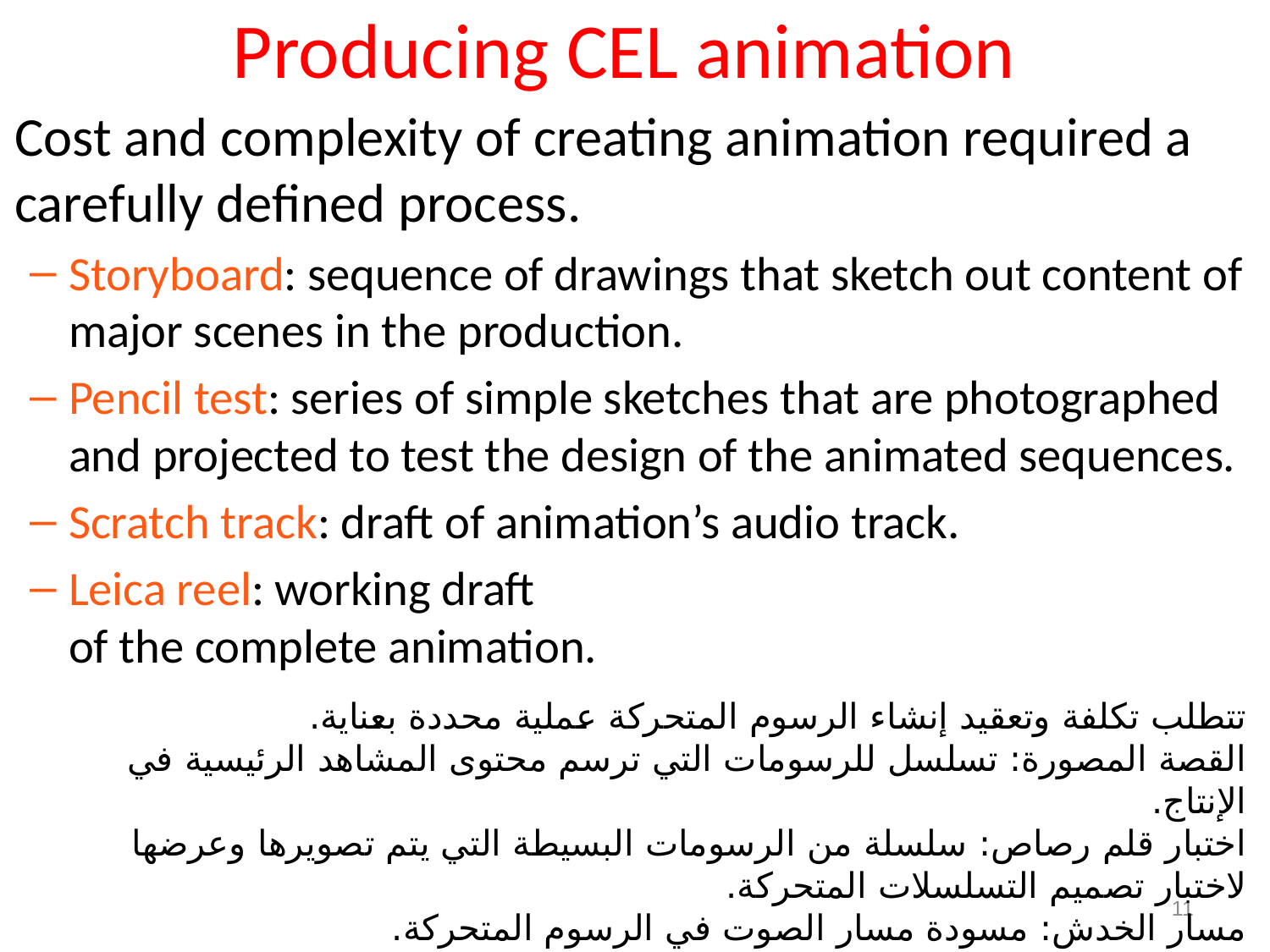

# Producing CEL animation
Cost and complexity of creating animation required a carefully defined process.
Storyboard: sequence of drawings that sketch out content of major scenes in the production.
Pencil test: series of simple sketches that are photographed and projected to test the design of the animated sequences.
Scratch track: draft of animation’s audio track.
Leica reel: working draft
of the complete animation.
تتطلب تكلفة وتعقيد إنشاء الرسوم المتحركة عملية محددة بعناية.
القصة المصورة: تسلسل للرسومات التي ترسم محتوى المشاهد الرئيسية في الإنتاج.
اختبار قلم رصاص: سلسلة من الرسومات البسيطة التي يتم تصويرها وعرضها لاختبار تصميم التسلسلات المتحركة.
مسار الخدش: مسودة مسار الصوت في الرسوم المتحركة.
لايكا بكرة: مسودة العمل؟ من الرسوم المتحركة كاملة.
11